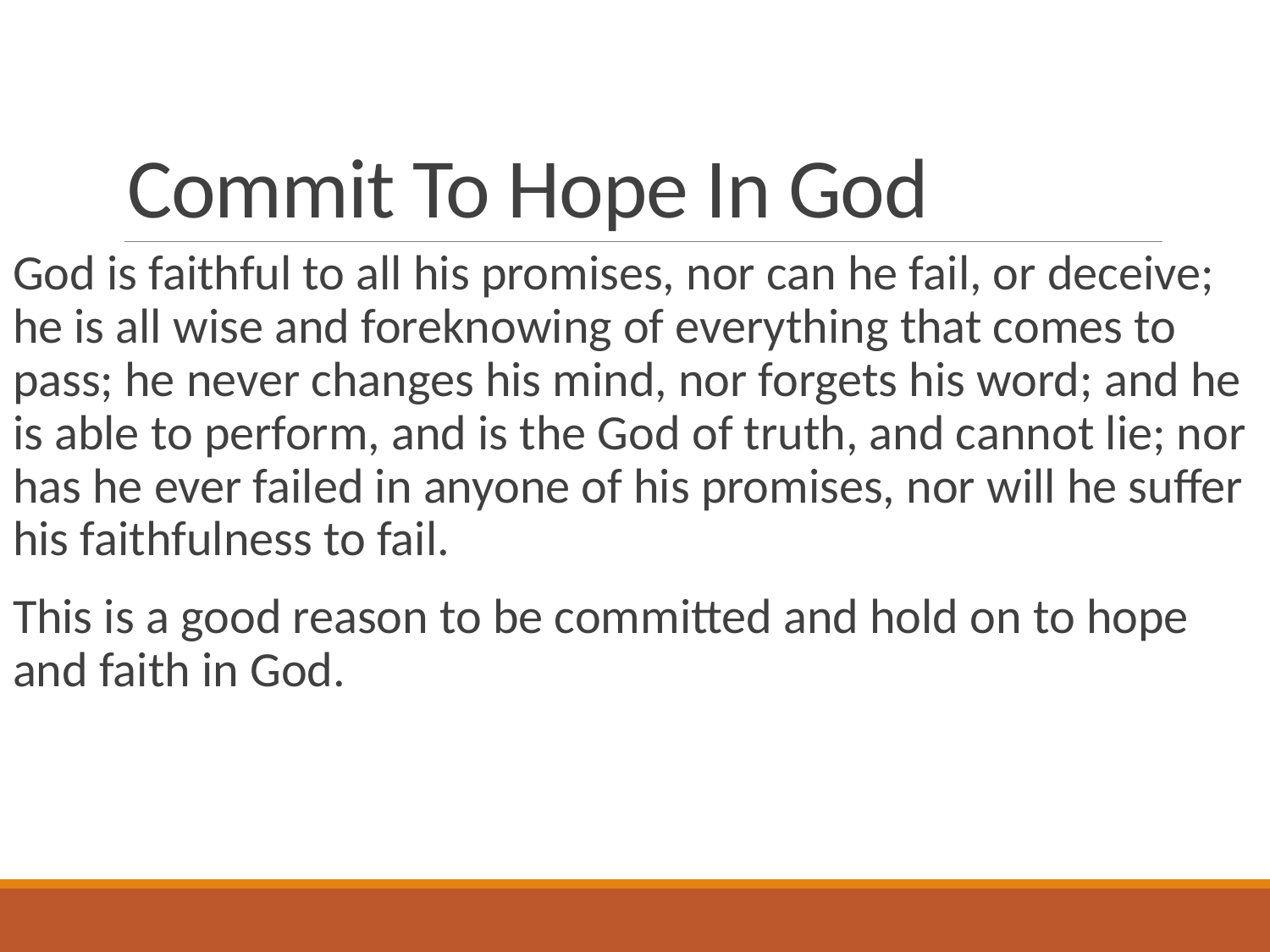

# Commit To Hope In God
God is faithful to all his promises, nor can he fail, or deceive; he is all wise and foreknowing of everything that comes to pass; he never changes his mind, nor forgets his word; and he is able to perform, and is the God of truth, and cannot lie; nor has he ever failed in anyone of his promises, nor will he suffer his faithfulness to fail.
This is a good reason to be committed and hold on to hope and faith in God.